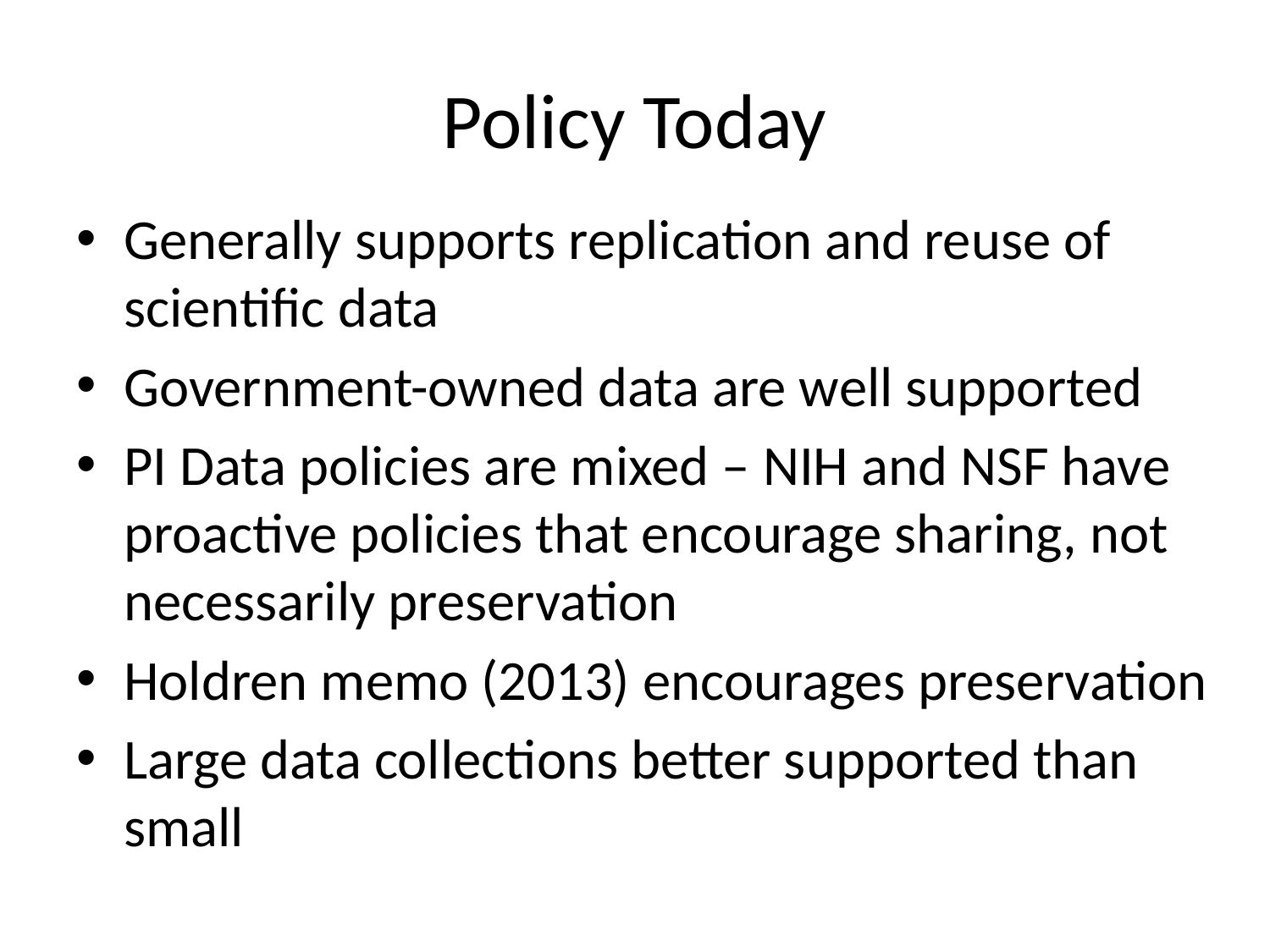

# Policy Today
Generally supports replication and reuse of scientific data
Government-owned data are well supported
PI Data policies are mixed – NIH and NSF have proactive policies that encourage sharing, not necessarily preservation
Holdren memo (2013) encourages preservation
Large data collections better supported than small